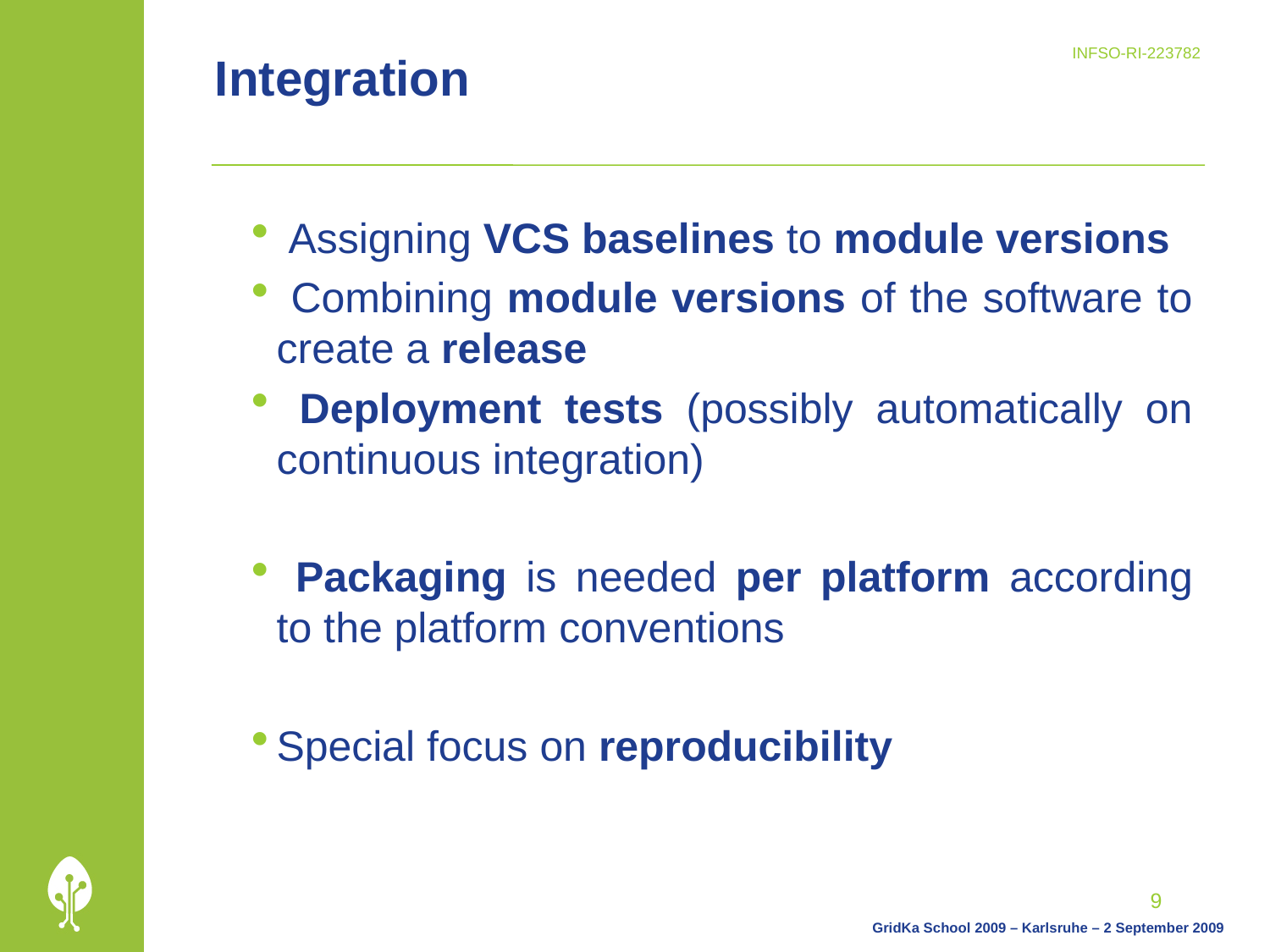

# Integration
 Assigning VCS baselines to module versions
 Combining module versions of the software to create a release
 Deployment tests (possibly automatically on continuous integration)

 Packaging is needed per platform according to the platform conventions

Special focus on reproducibility

9
GridKa School 2009 – Karlsruhe – 2 September 2009